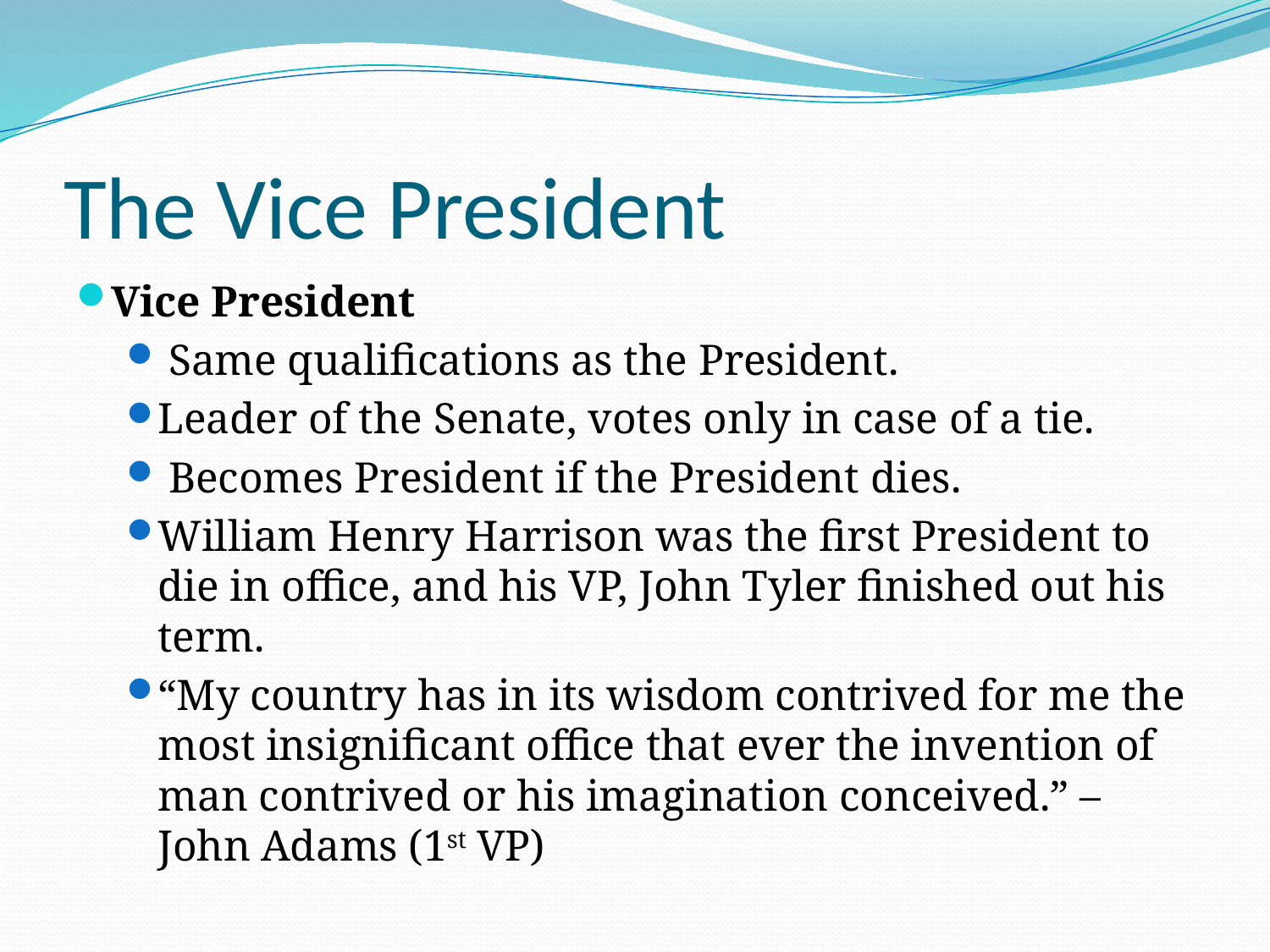

# The Vice President
Vice President
 Same qualifications as the President.
Leader of the Senate, votes only in case of a tie.
 Becomes President if the President dies.
William Henry Harrison was the first President to die in office, and his VP, John Tyler finished out his term.
“My country has in its wisdom contrived for me the most insignificant office that ever the invention of man contrived or his imagination conceived.” –John Adams (1st VP)